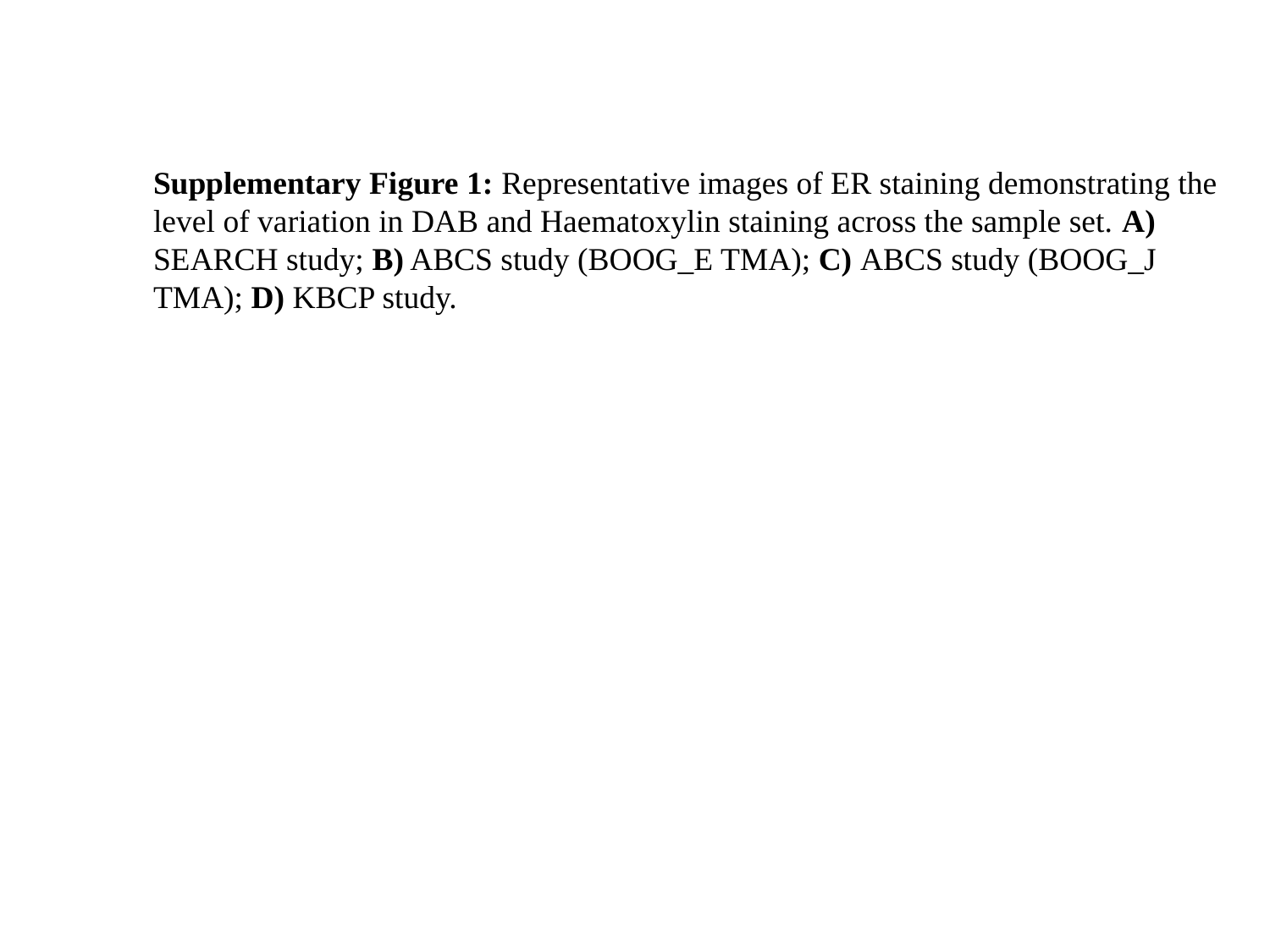

Supplementary Figure 1: Representative images of ER staining demonstrating the level of variation in DAB and Haematoxylin staining across the sample set. A) SEARCH study; B) ABCS study (BOOG_E TMA); C) ABCS study (BOOG_J TMA); D) KBCP study.